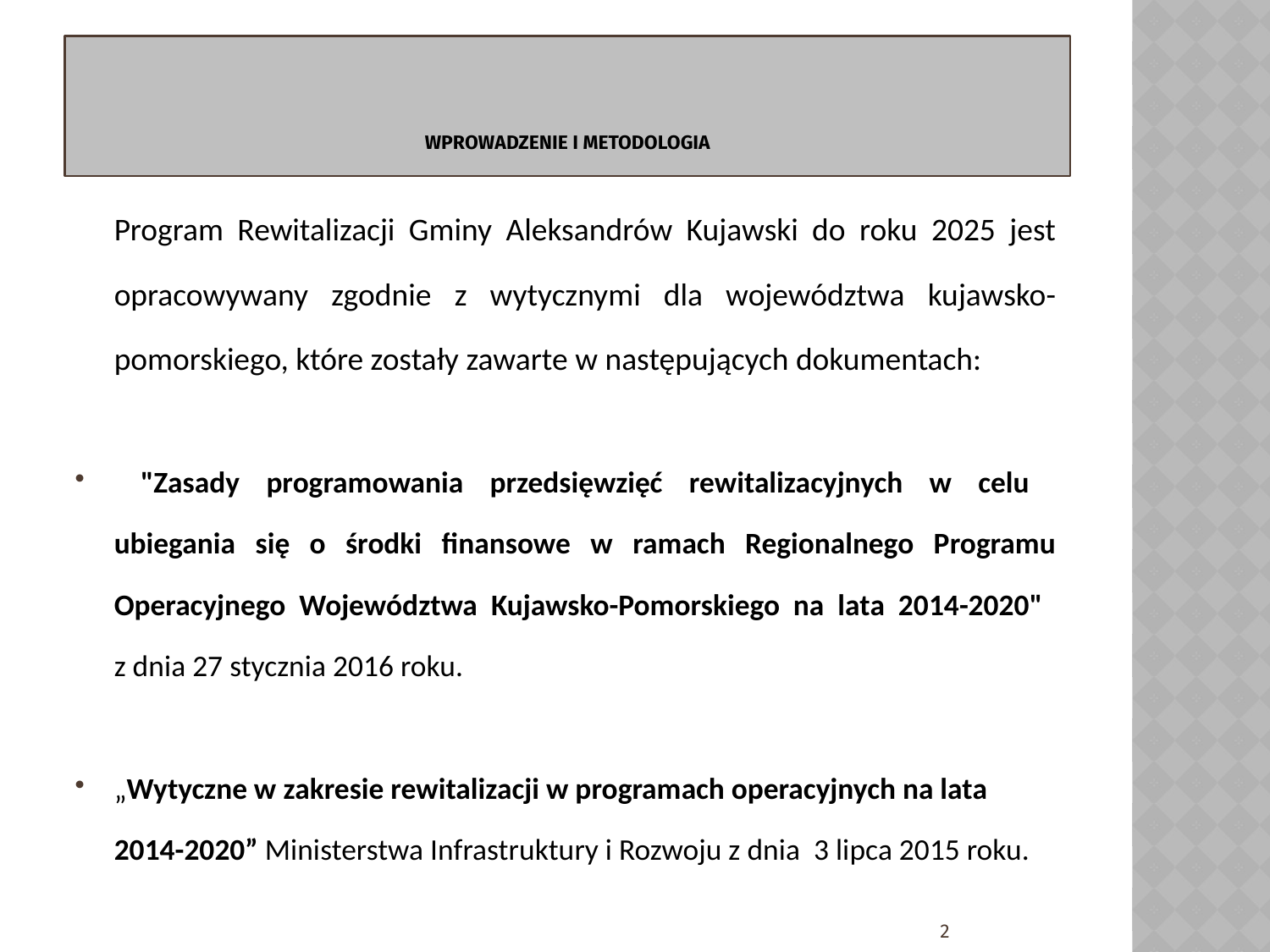

# Wprowadzenie i metodologia
	Program Rewitalizacji Gminy Aleksandrów Kujawski do roku 2025 jest opracowywany zgodnie z wytycznymi dla województwa kujawsko-pomorskiego, które zostały zawarte w następujących dokumentach:

 "Zasady programowania przedsięwzięć rewitalizacyjnych w celu
ubiegania się o środki finansowe w ramach Regionalnego Programu Operacyjnego Województwa Kujawsko-Pomorskiego na lata 2014-2020"
z dnia 27 stycznia 2016 roku.

„Wytyczne w zakresie rewitalizacji w programach operacyjnych na lata 2014-2020” Ministerstwa Infrastruktury i Rozwoju z dnia  3 lipca 2015 roku.

2